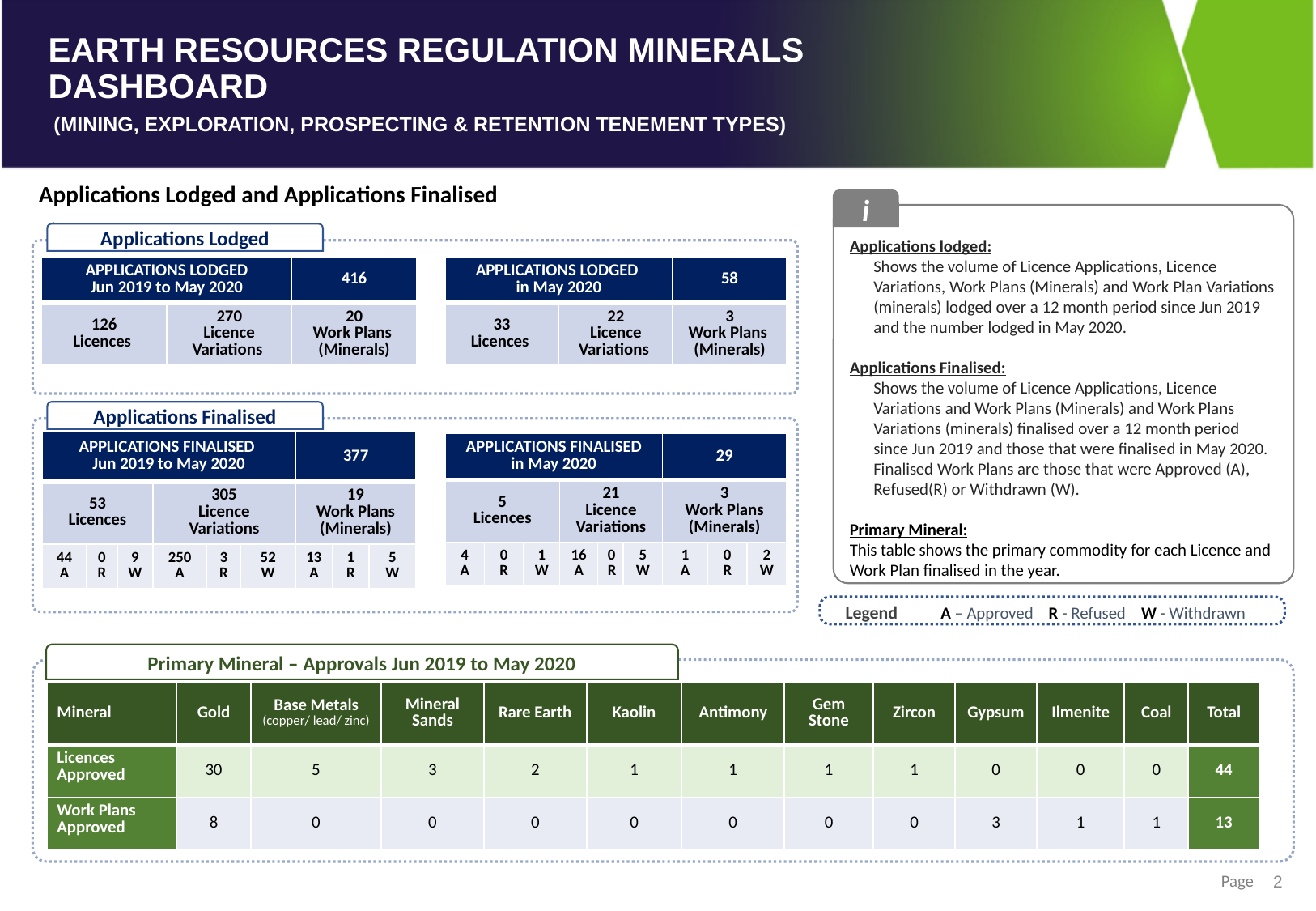

Applications Lodged and Applications Finalised
i

Applications lodged:
Shows the volume of Licence Applications, Licence Variations, Work Plans (Minerals) and Work Plan Variations (minerals) lodged over a 12 month period since Jun 2019 and the number lodged in May 2020.

Applications Finalised:
Shows the volume of Licence Applications, Licence Variations and Work Plans (Minerals) and Work Plans Variations (minerals) finalised over a 12 month period since Jun 2019 and those that were finalised in May 2020. Finalised Work Plans are those that were Approved (A), Refused(R) or Withdrawn (W).

Primary Mineral:
This table shows the primary commodity for each Licence and Work Plan finalised in the year.
Applications Lodged

| APPLICATIONS LODGED Jun 2019 to May 2020 |  | 416 |
| --- | --- | --- |
| 126 Licences | 270 Licence Variations | 20 Work Plans (Minerals) |
| APPLICATIONS LODGED in May 2020 |  | 58 |
| --- | --- | --- |
| 33 Licences | 22 Licence Variations | 3 Work Plans (Minerals) |
Applications Finalised

| APPLICATIONS FINALISED Jun 2019 to May 2020 |  |  |  |  |  | 377 |  |  |
| --- | --- | --- | --- | --- | --- | --- | --- | --- |
| 53 Licences |  |  | 305 Licence Variations |  |  | 19 Work Plans (Minerals) |  |  |
| 44 A | 0 R | 9 W | 250 A | 3 R | 52 W | 13 A | 1 R | 5 W |
| APPLICATIONS FINALISED in May 2020 |  |  |  |  |  | 29 |  |  |
| --- | --- | --- | --- | --- | --- | --- | --- | --- |
| 5 Licences |  |  | 21 Licence Variations |  |  | 3 Work Plans (Minerals) |  |  |
| 4 A | 0 R | 1 W | 16 A | 0 R | 5 W | 1 A | 0 R | 2 W |
Legend
A – Approved    R - Refused    W - Withdrawn

Primary Mineral – Approvals Jun 2019 to May 2020

| Mineral | Gold | Base Metals (copper/ lead/ zinc) | Mineral Sands | Rare Earth | Kaolin | Antimony | Gem Stone | Zircon | Gypsum | Ilmenite | Coal | Total |
| --- | --- | --- | --- | --- | --- | --- | --- | --- | --- | --- | --- | --- |
| Licences Approved | 30 | 5 | 3 | 2 | 1 | 1 | 1 | 1 | 0 | 0 | 0 | 44 |
| Work Plans Approved | 8 | 0 | 0 | 0 | 0 | 0 | 0 | 0 | 3 | 1 | 1 | 13 |
2